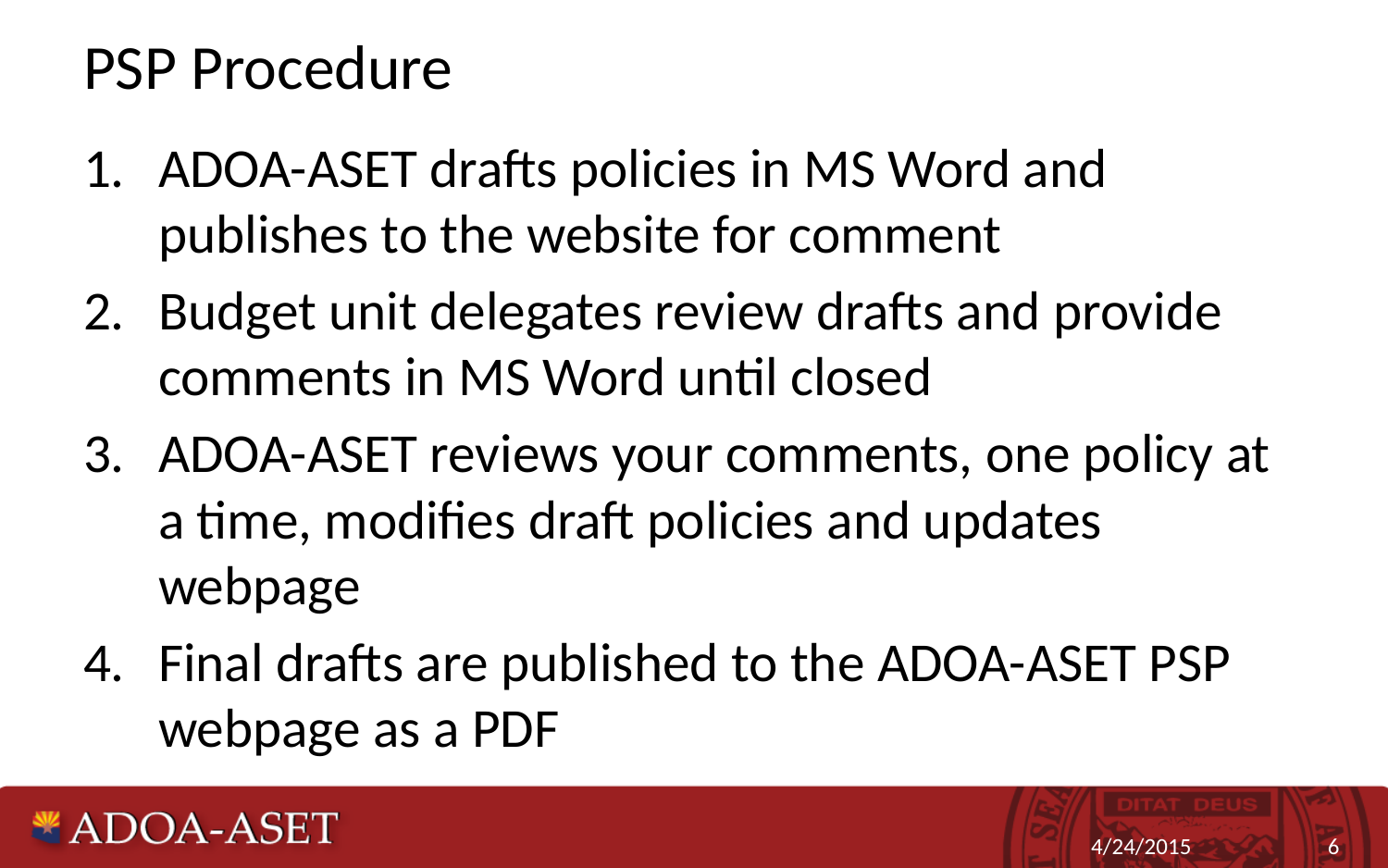

# PSP Procedure
ADOA-ASET drafts policies in MS Word and publishes to the website for comment
Budget unit delegates review drafts and provide comments in MS Word until closed
ADOA-ASET reviews your comments, one policy at a time, modifies draft policies and updates webpage
Final drafts are published to the ADOA-ASET PSP webpage as a PDF

4/24/2015
6